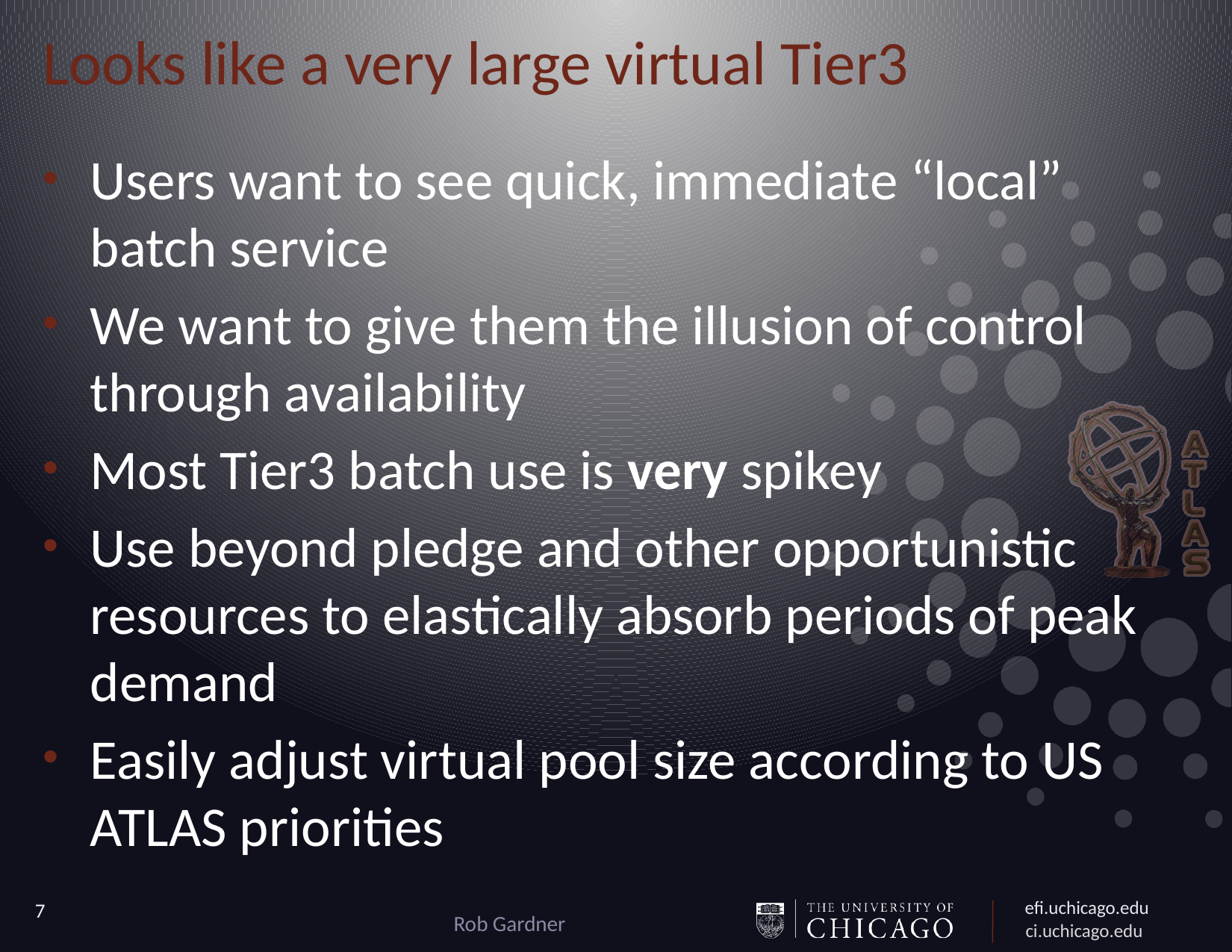

# Looks like a very large virtual Tier3
Users want to see quick, immediate “local” batch service
We want to give them the illusion of control through availability
Most Tier3 batch use is very spikey
Use beyond pledge and other opportunistic resources to elastically absorb periods of peak demand
Easily adjust virtual pool size according to US ATLAS priorities